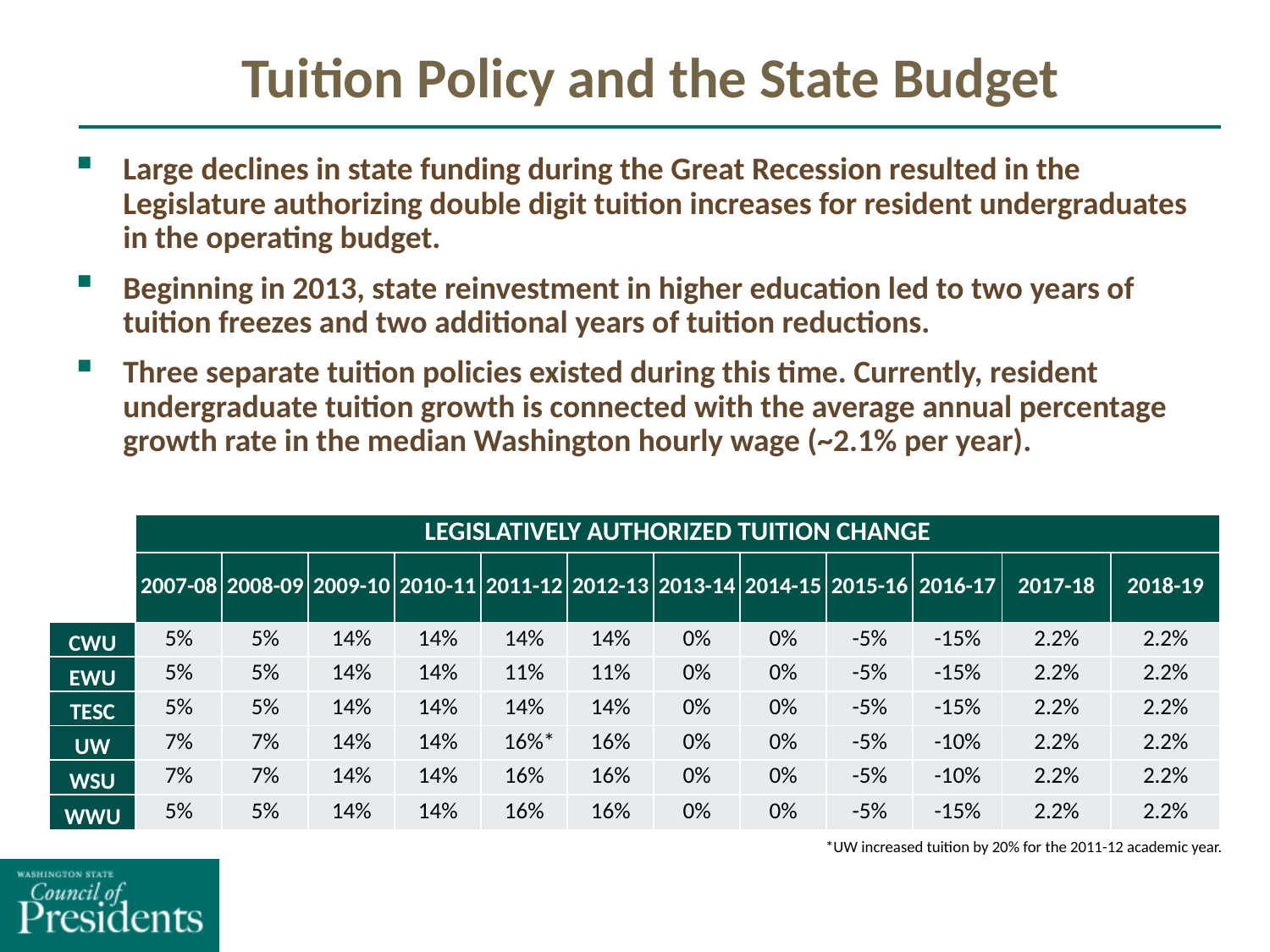

# Tuition Policy and the State Budget
Large declines in state funding during the Great Recession resulted in the Legislature authorizing double digit tuition increases for resident undergraduates   in the operating budget.
Beginning in 2013, state reinvestment in higher education led to two years of tuition freezes and two additional years of tuition reductions.
Three separate tuition policies existed during this time. Currently, resident undergraduate tuition growth is connected with the average annual percentage growth rate in the median Washington hourly wage (~2.1% per year).

|  | LEGISLATIVELY AUTHORIZED TUITION CHANGE |  |  |  |  |  |  |  |  |  |  |  |
| --- | --- | --- | --- | --- | --- | --- | --- | --- | --- | --- | --- | --- |
|  | 2007-08 | 2008-09 | 2009-10 | 2010-11 | 2011-12 | 2012-13 | 2013-14 | 2014-15 | 2015-16 | 2016-17 | 2017-18 | 2018-19 |
| CWU | 5% | 5% | 14% | 14% | 14% | 14% | 0% | 0% | -5% | -15% | 2.2% | 2.2% |
| EWU | 5% | 5% | 14% | 14% | 11% | 11% | 0% | 0% | -5% | -15% | 2.2% | 2.2% |
| TESC | 5% | 5% | 14% | 14% | 14% | 14% | 0% | 0% | -5% | -15% | 2.2% | 2.2% |
| UW | 7% | 7% | 14% | 14% | 16%\* | 16% | 0% | 0% | -5% | -10% | 2.2% | 2.2% |
| WSU | 7% | 7% | 14% | 14% | 16% | 16% | 0% | 0% | -5% | -10% | 2.2% | 2.2% |
| WWU | 5% | 5% | 14% | 14% | 16% | 16% | 0% | 0% | -5% | -15% | 2.2% | 2.2% |
*UW increased tuition by 20% for the 2011-12 academic year.